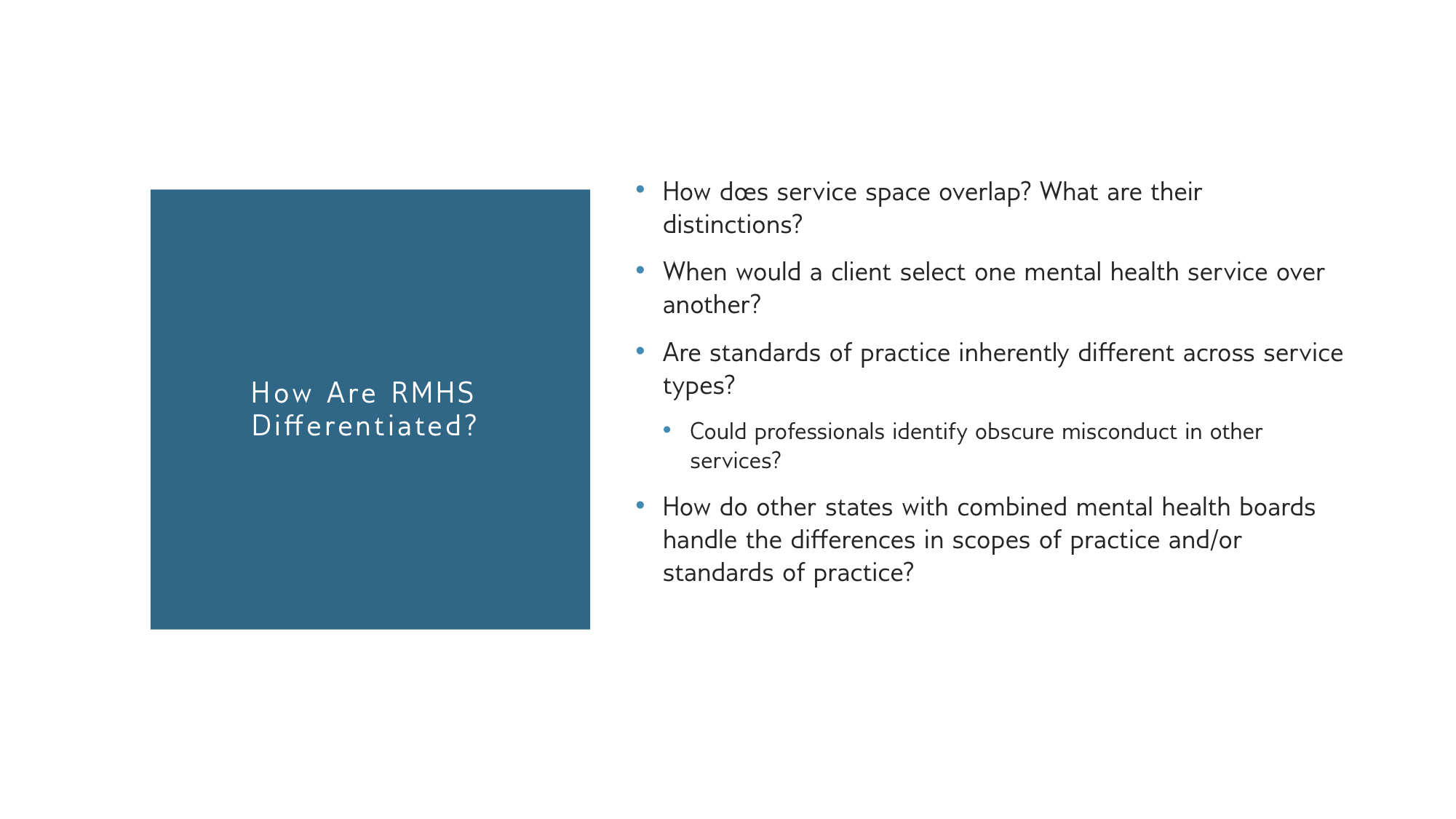

How does service space overlap? What are their distinctions?
When would a client select one mental health service over another?
Are standards of practice inherently different across service types?
Could professionals identify obscure misconduct in other services?
How do other states with combined mental health boards handle the differences in scopes of practice and/or standards of practice?

# How Are RMHS Differentiated?